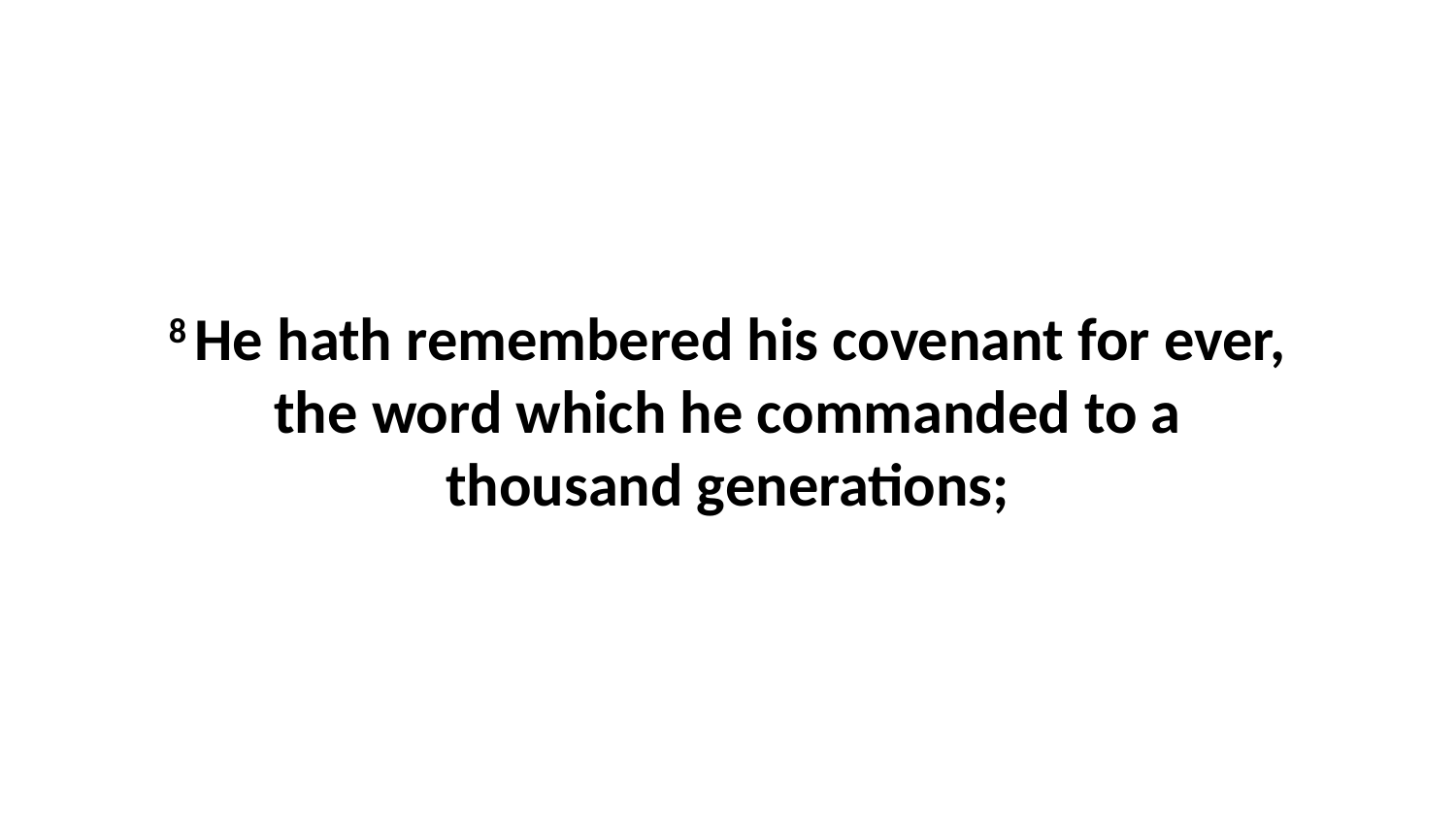

8 He hath remembered his covenant for ever, the word which he commanded to a thousand generations;